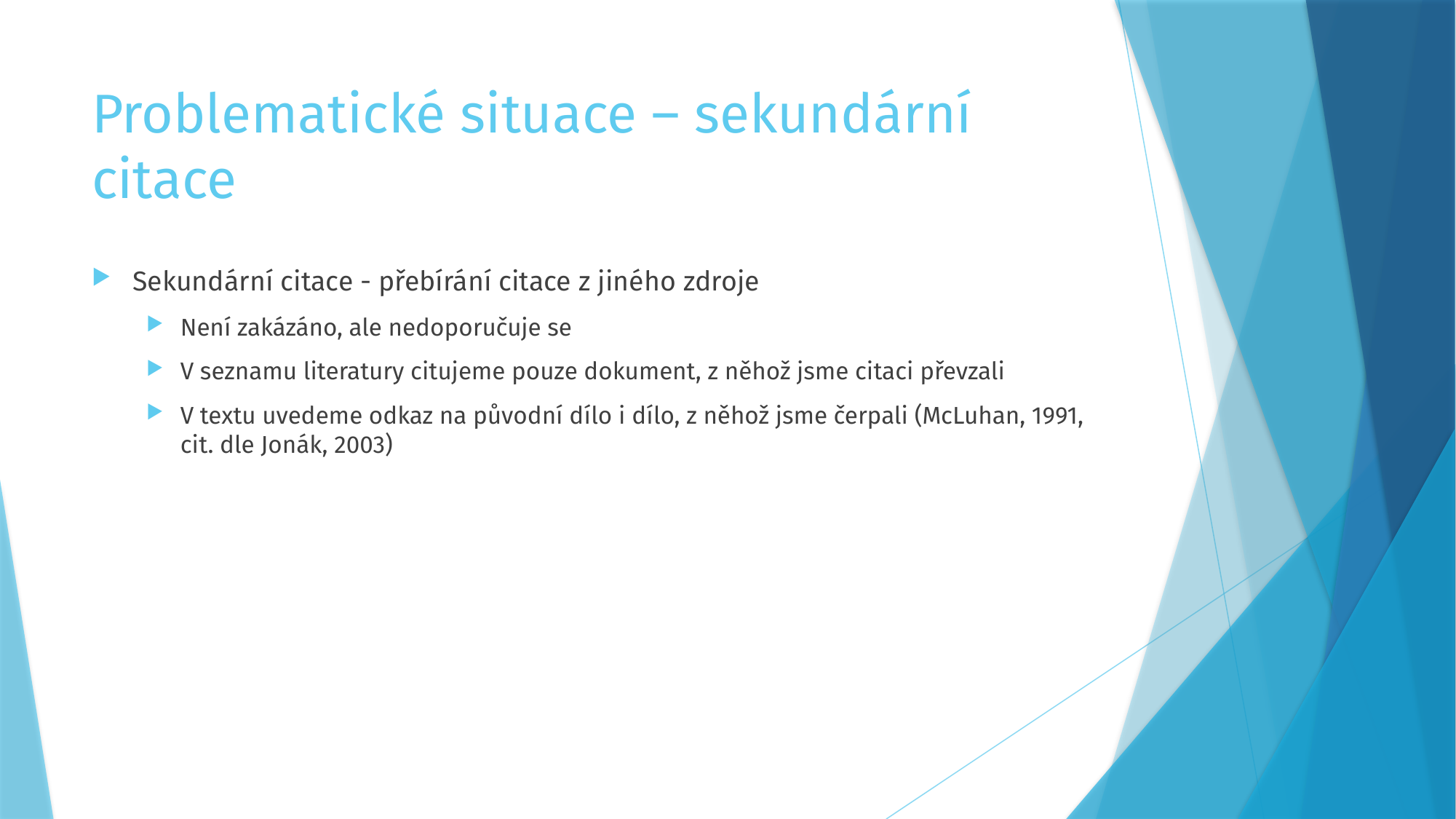

# Problematické situace – sekundární citace
Sekundární citace - přebírání citace z jiného zdroje
Není zakázáno, ale nedoporučuje se
V seznamu literatury citujeme pouze dokument, z něhož jsme citaci převzali
V textu uvedeme odkaz na původní dílo i dílo, z něhož jsme čerpali (McLuhan, 1991, cit. dle Jonák, 2003)